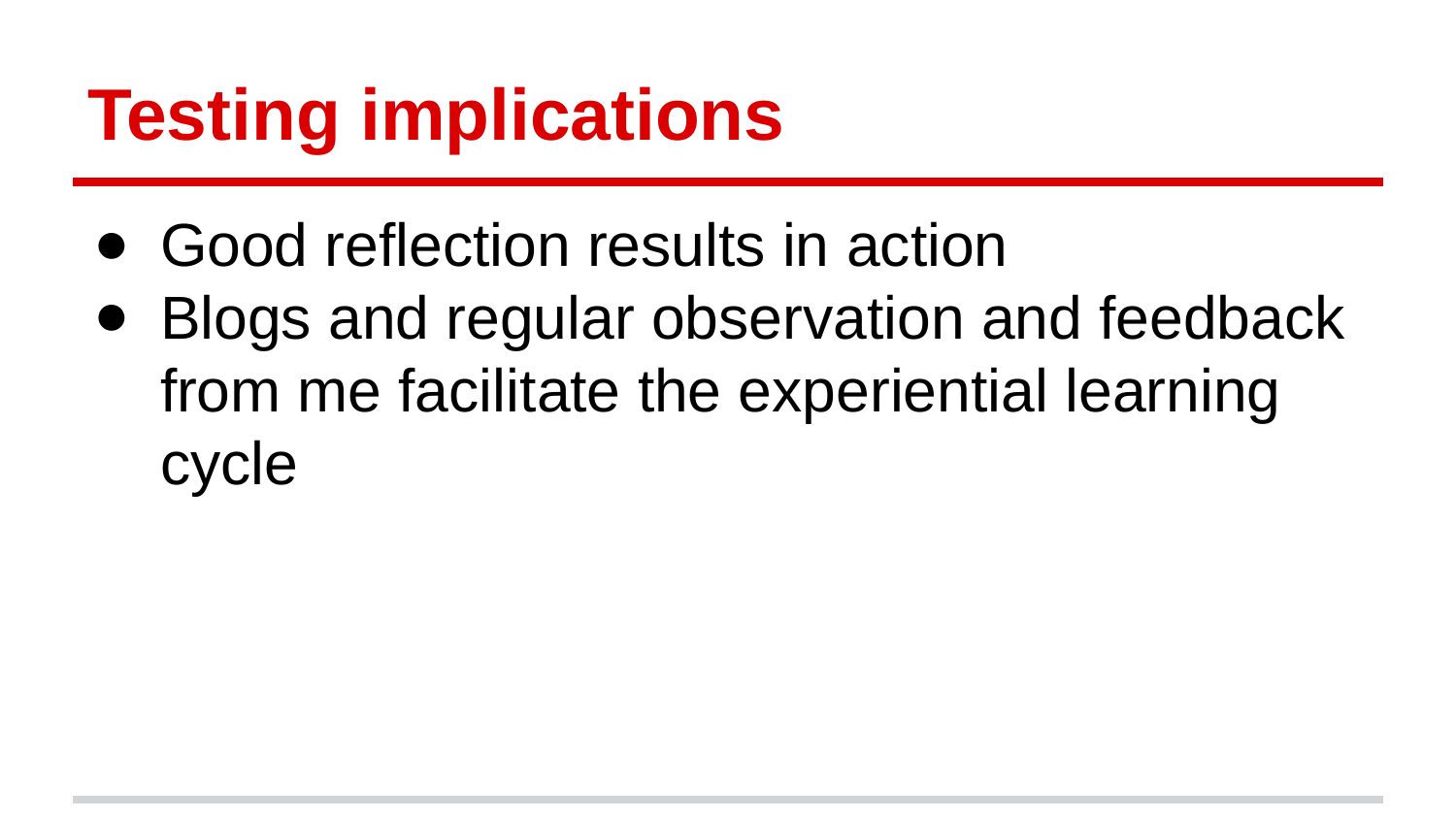

# Testing implications
Good reflection results in action
Blogs and regular observation and feedback from me facilitate the experiential learning cycle